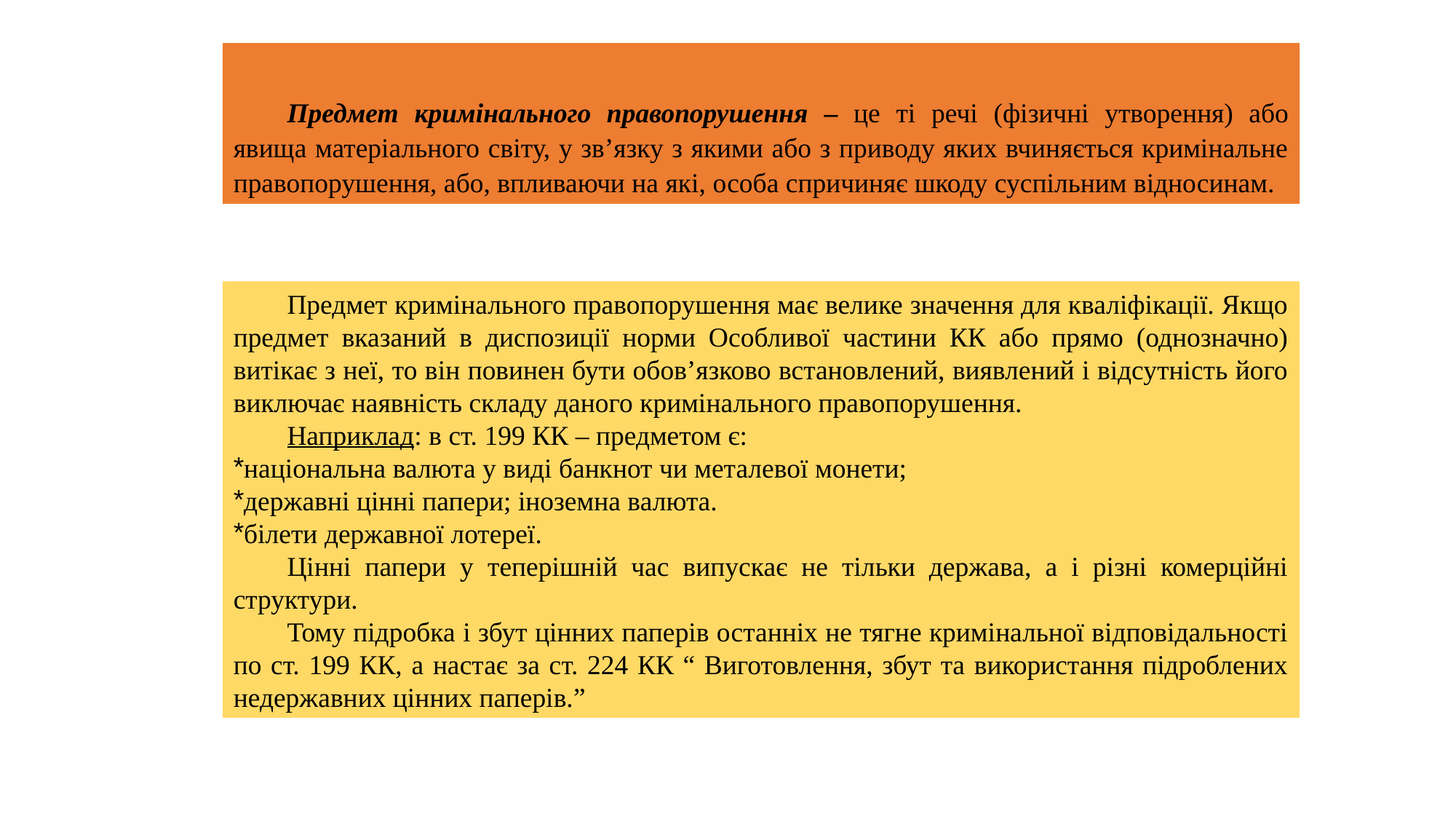

Предмет кримінального правопорушення – це ті речі (фізичні утворення) або явища матеріального світу, у зв’язку з якими або з приводу яких вчиняється кримінальне правопорушення, або, впливаючи на які, особа спричиняє шкоду суспільним відносинам.
Предмет кримінального правопорушення має велике значення для кваліфікації. Якщо предмет вказаний в диспозиції норми Особливої частини КК або прямо (однозначно) витікає з неї, то він повинен бути обов’язково встановлений, виявлений і відсутність його виключає наявність складу даного кримінального правопорушення.
Наприклад: в ст. 199 КК – предметом є:
національна валюта у виді банкнот чи металевої монети;
державні цінні папери; іноземна валюта.
білети державної лотереї.
Цінні папери у теперішній час випускає не тільки держава, а і різні комерційні структури.
Тому підробка і збут цінних паперів останніх не тягне кримінальної відповідальності по ст. 199 КК, а настає за ст. 224 КК “ Виготовлення, збут та використання підроблених недержавних цінних паперів.”